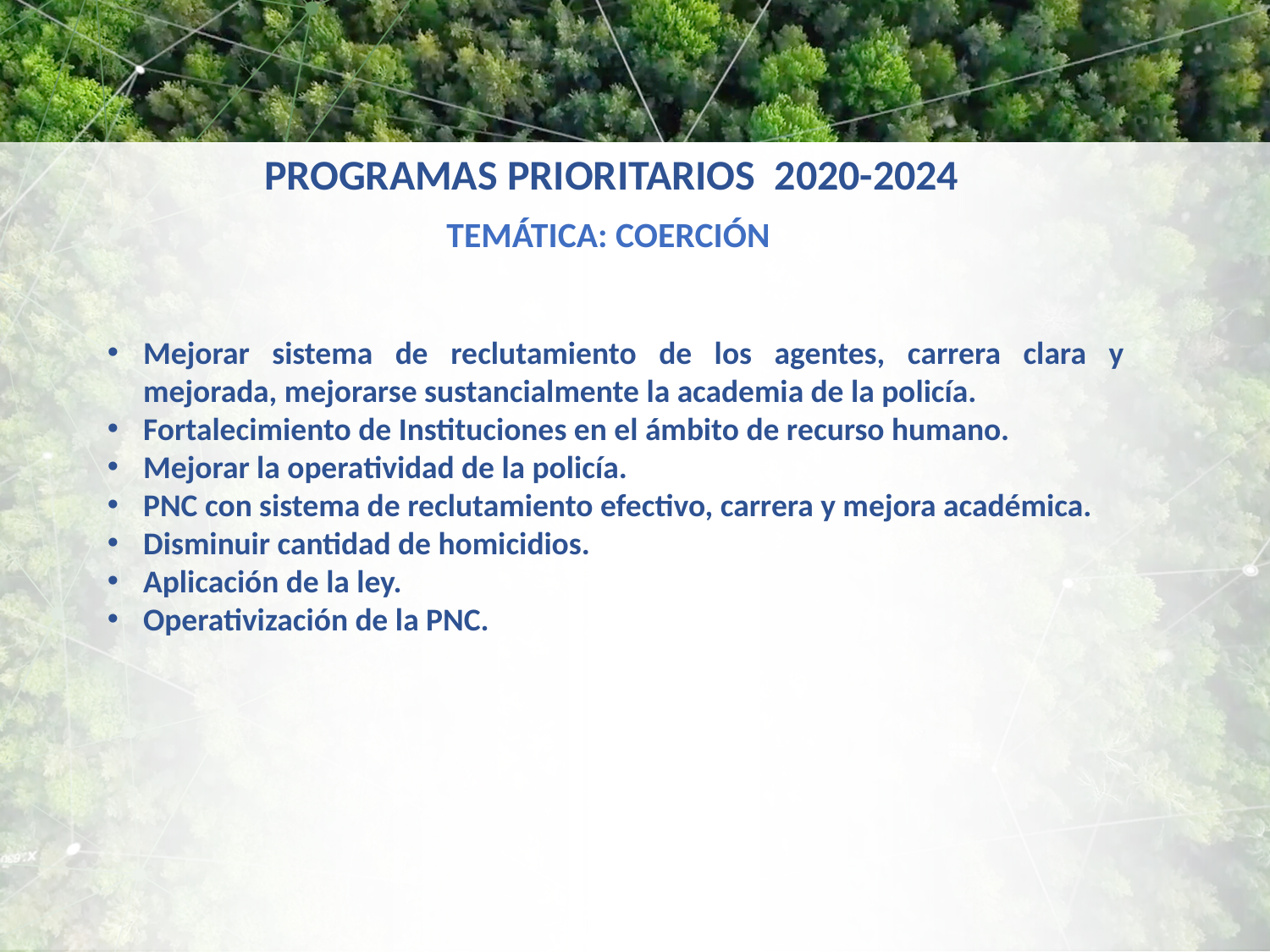

PROGRAMAS PRIORITARIOS  2020-2024
TEMÁTICA: COERCIÓN
Mejorar sistema de reclutamiento de los agentes, carrera clara y mejorada, mejorarse sustancialmente la academia de la policía.
Fortalecimiento de Instituciones en el ámbito de recurso humano.
Mejorar la operatividad de la policía.
PNC con sistema de reclutamiento efectivo, carrera y mejora académica.
Disminuir cantidad de homicidios.
Aplicación de la ley.
Operativización de la PNC.